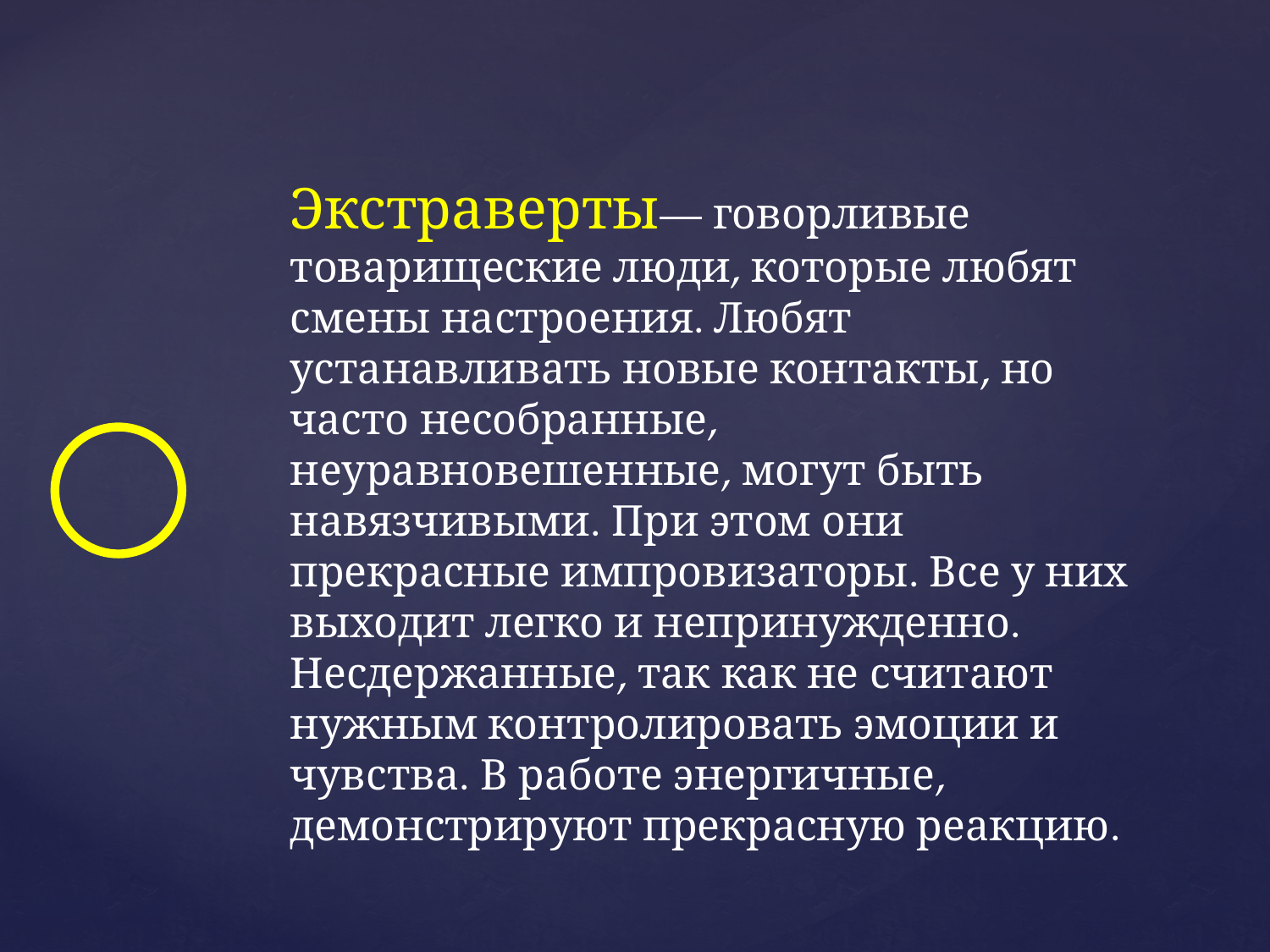

Экстраверты— говорливые товарищеские люди, которые любят смены настроения. Любят устанавливать новые контакты, но часто несобранные, неуравновешенные, могут быть навязчивыми. При этом они прекрасные импровизаторы. Все у них выходит легко и непринужденно. Несдержанные, так как не считают  нужным контролировать эмоции и чувства. В работе энергичные, демонстрируют прекрасную реакцию.